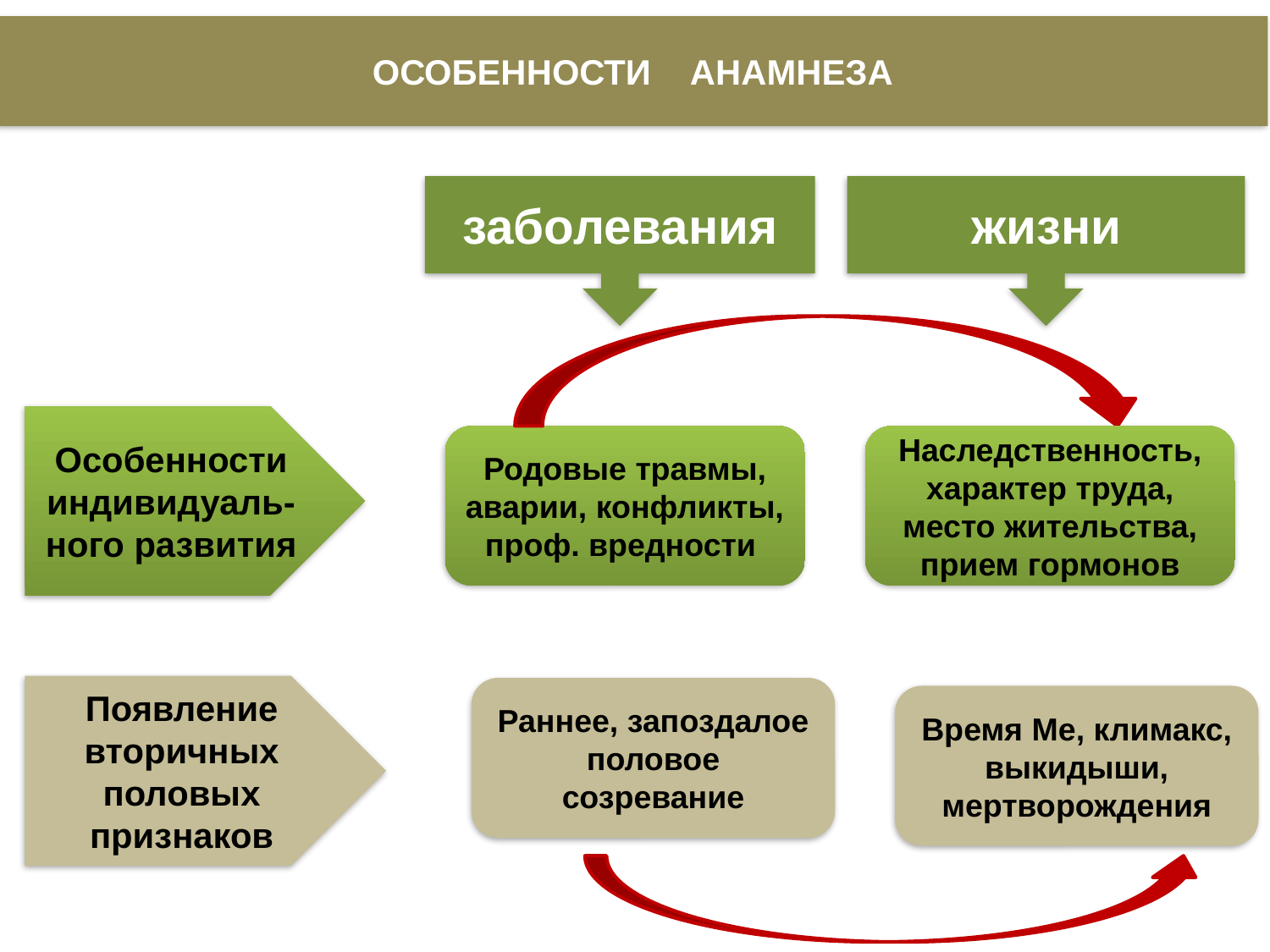

ОСОБЕННОСТИ    АНАМНЕЗА
заболевания
жизни

Особенности индивидуаль-ного развития
Родовые травмы, аварии, конфликты, проф. вредности
Наследственность, характер труда, место жительства, прием гормонов
Появление вторичных половых признаков
Раннее, запоздалое половое созревание
Время Ме, климакс, выкидыши, мертворождения